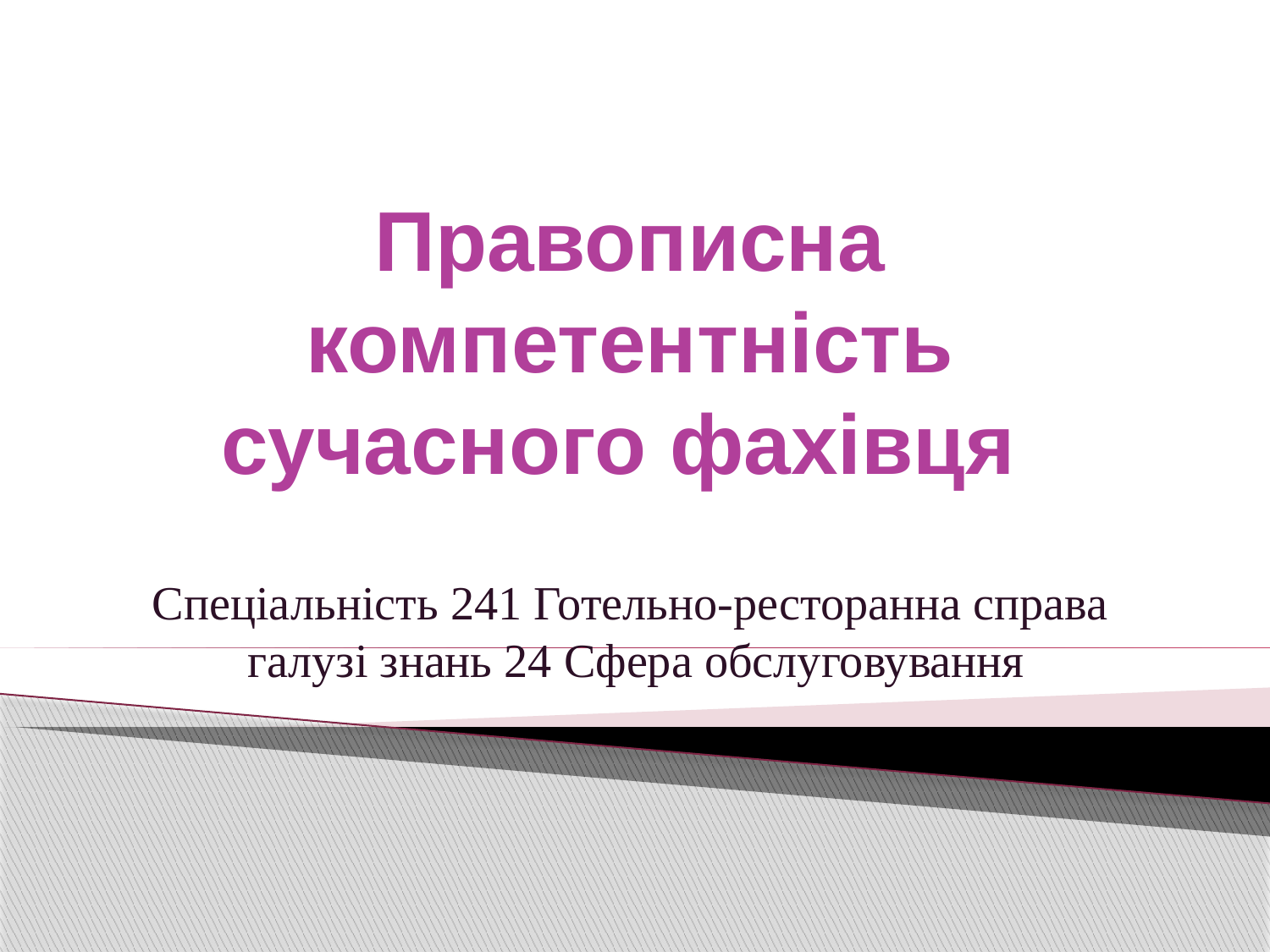

# Правописна компетентність сучасного фахівця
Спеціальність 241 Готельно-ресторанна справа
 галузі знань 24 Сфера обслуговування